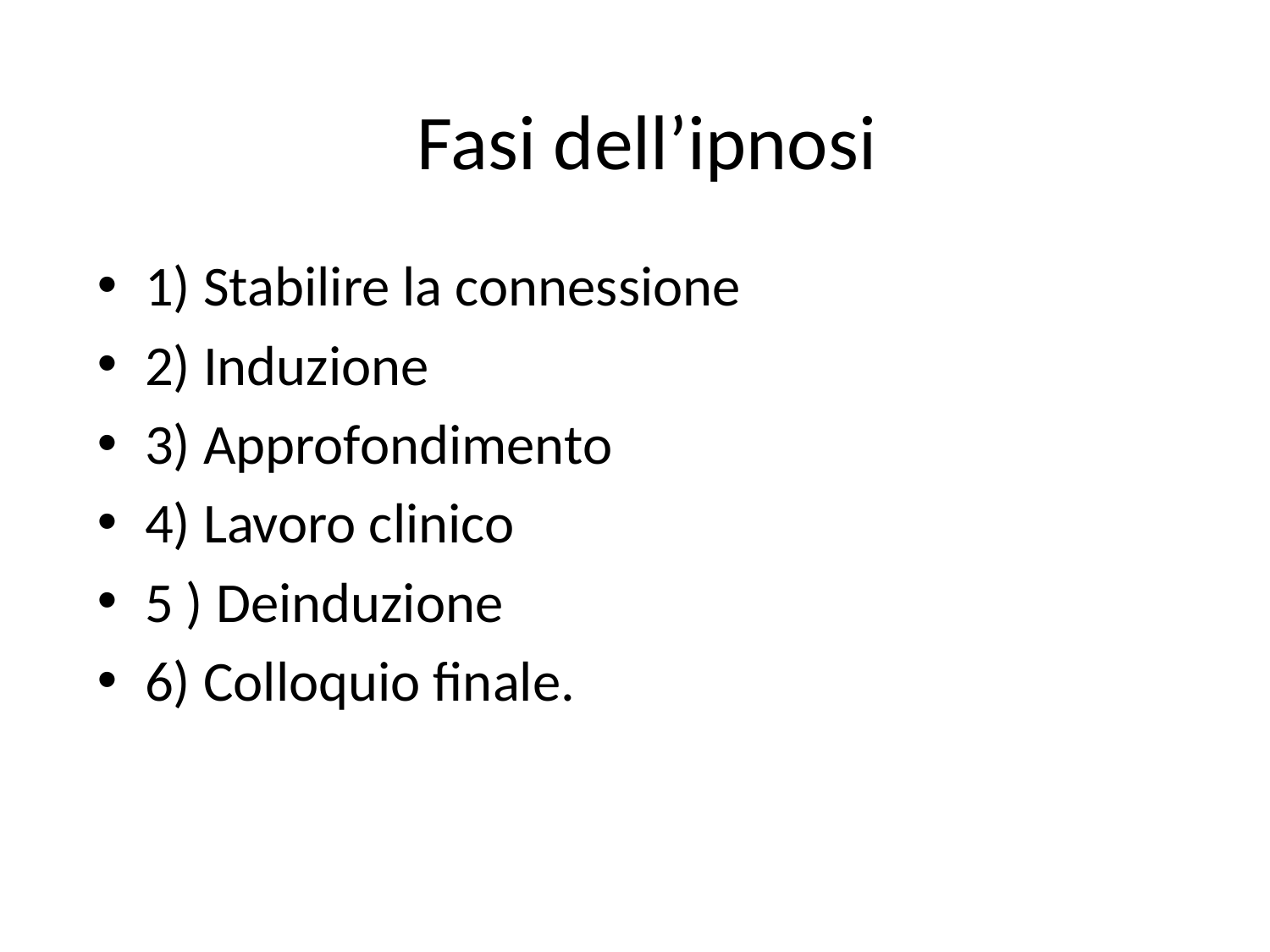

#
Fasi dell’ipnosi

1) Stabilire la connessione
2) Induzione
3) Approfondimento
4) Lavoro clinico
5 ) Deinduzione
6) Colloquio finale.